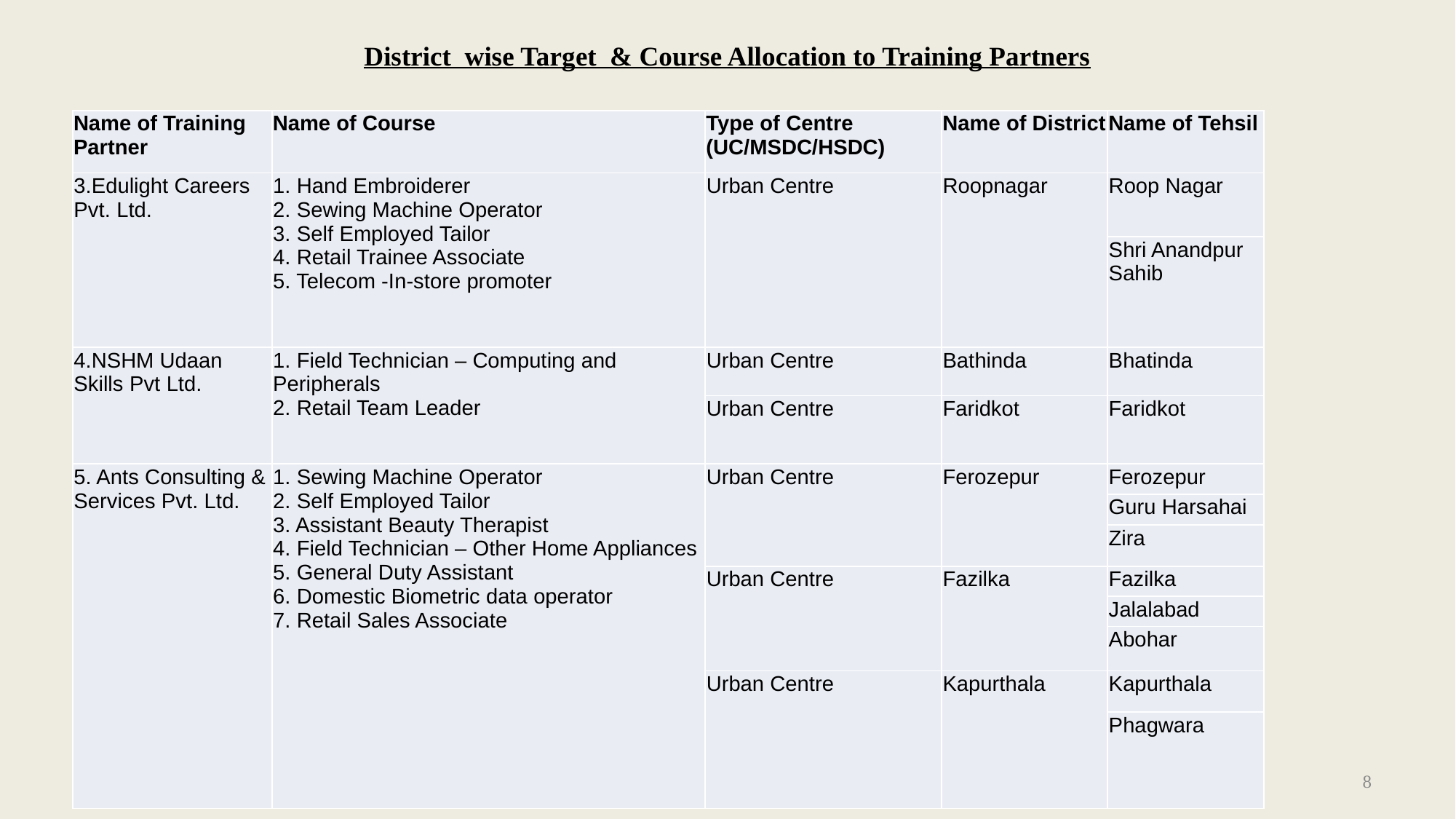

# District  wise Target  & Course Allocation to Training Partners
| Name of Training Partner | Name of Course | Type of Centre (UC/MSDC/HSDC) | Name of District | Name of Tehsil |
| --- | --- | --- | --- | --- |
| 3.Edulight Careers Pvt. Ltd. | 1. Hand Embroiderer 2. Sewing Machine Operator 3. Self Employed Tailor 4. Retail Trainee Associate 5. Telecom -In-store promoter | Urban Centre | Roopnagar | Roop Nagar |
|  |  |  |  | Shri Anandpur Sahib |
| 4.NSHM Udaan Skills Pvt Ltd. | 1. Field Technician – Computing and Peripherals 2. Retail Team Leader | Urban Centre | Bathinda | Bhatinda |
|  |  | Urban Centre | Faridkot | Faridkot |
| 5. Ants Consulting & Services Pvt. Ltd. | 1. Sewing Machine Operator 2. Self Employed Tailor 3. Assistant Beauty Therapist 4. Field Technician – Other Home Appliances 5. General Duty Assistant 6. Domestic Biometric data operator 7. Retail Sales Associate | Urban Centre | Ferozepur | Ferozepur |
|  |  |  |  | Guru Harsahai |
|  |  |  |  | Zira |
|  |  | Urban Centre | Fazilka | Fazilka |
|  |  |  |  | Jalalabad |
|  |  |  |  | Abohar |
|  |  | Urban Centre | Kapurthala | Kapurthala |
|  |  |  |  | Phagwara |
8